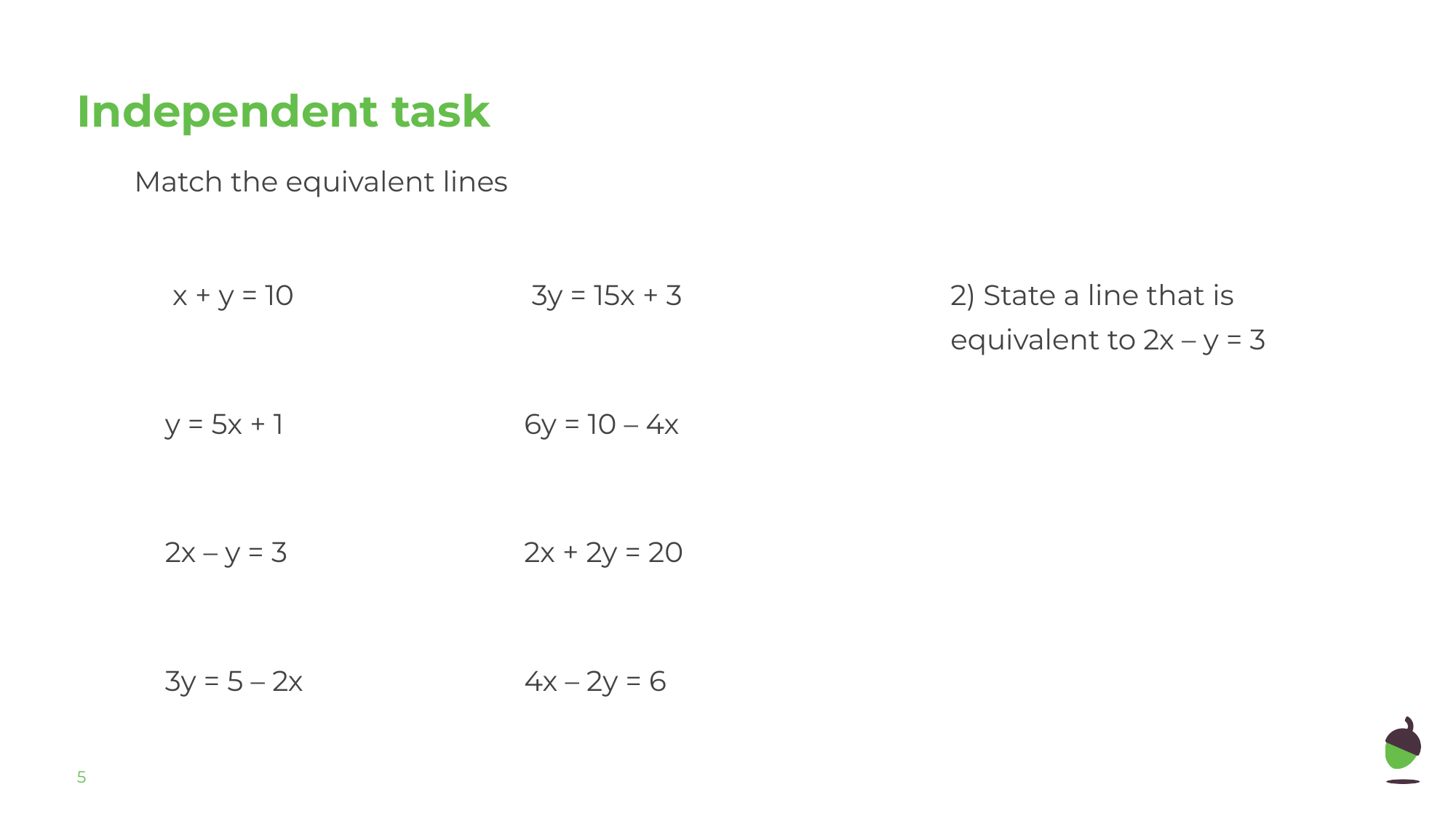

Match the equivalent lines
 x + y = 10

y = 5x + 1

2x – y = 3

3y = 5 – 2x
 3y = 15x + 3

6y = 10 – 4x

2x + 2y = 20

4x – 2y = 6
2) State a line that is equivalent to 2x – y = 3